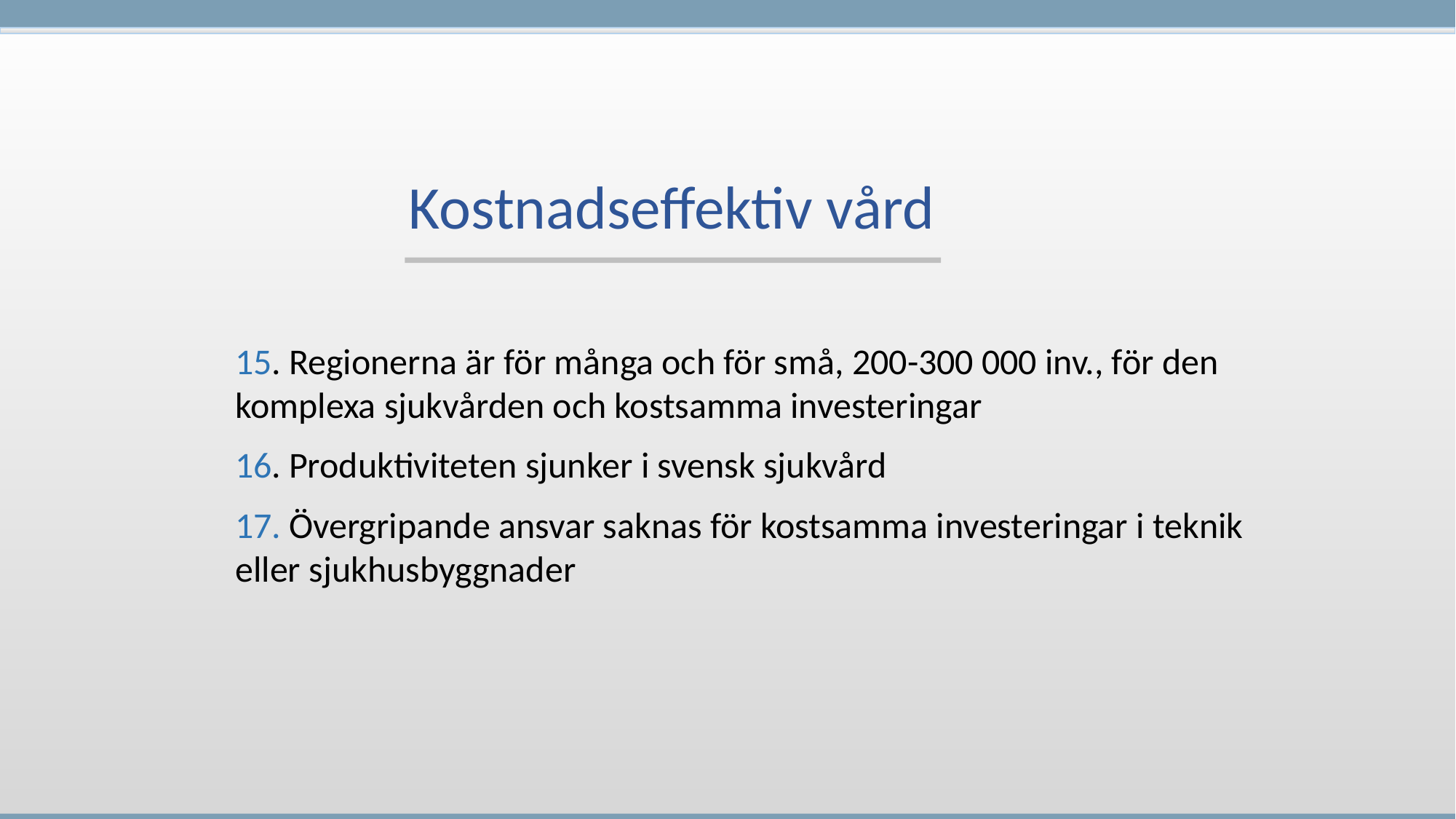

Kostnadseffektiv vård

15. Regionerna är för många och för små, 200-300 000 inv., för den komplexa sjukvården och kostsamma investeringar
16. Produktiviteten sjunker i svensk sjukvård
17. Övergripande ansvar saknas för kostsamma investeringar i teknik eller sjukhusbyggnader